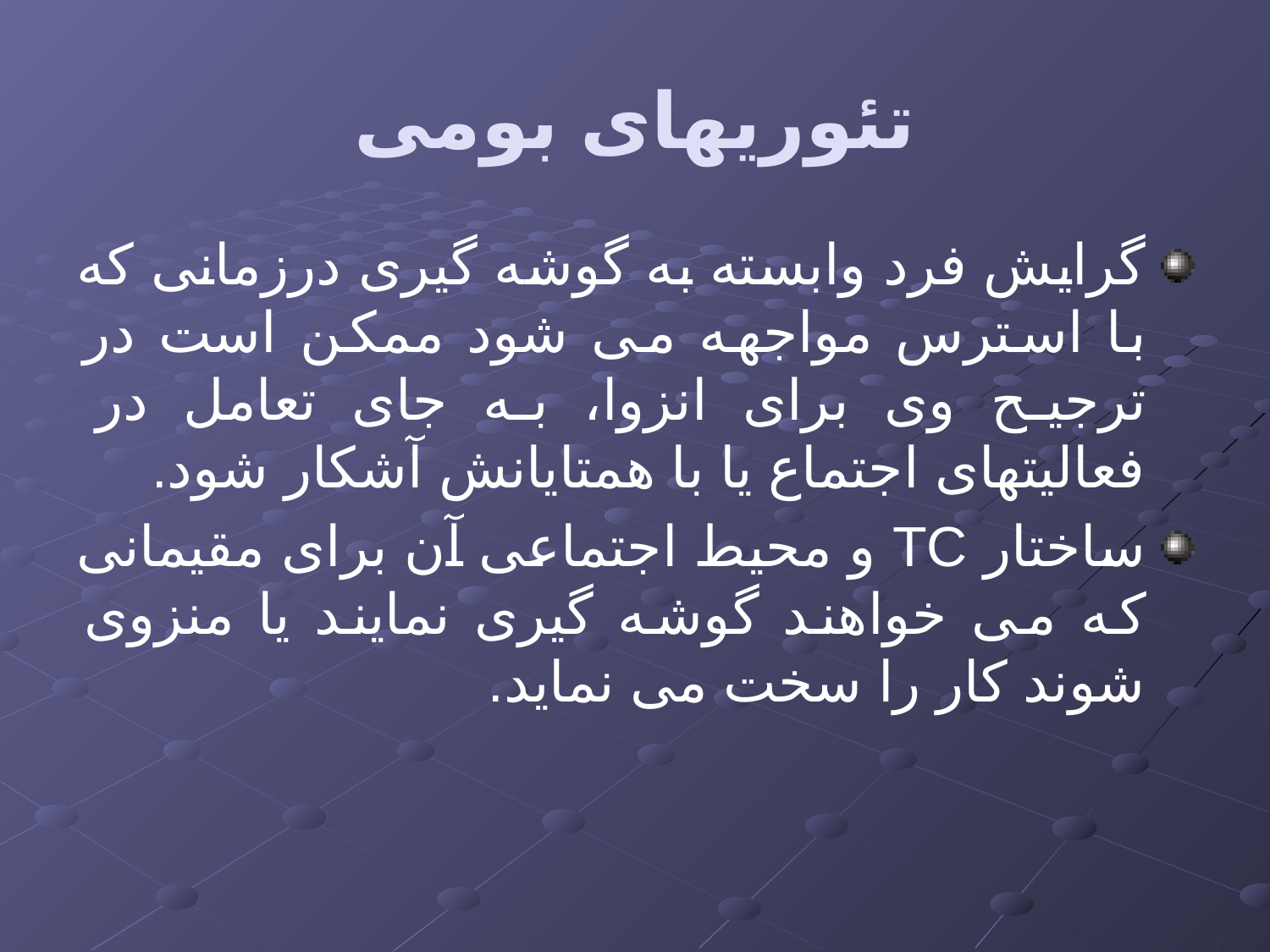

# تئوریهای بومی
گرایش فرد وابسته به گوشه گیری درزمانی که با استرس مواجهه می شود ممکن است در ترجیح وی برای انزوا، به جای تعامل در فعالیتهای اجتماع یا با همتایانش آشکار شود.
ساختار TC و محیط اجتماعی آن برای مقیمانی که می خواهند گوشه گیری نمایند یا منزوی شوند کار را سخت می نماید.